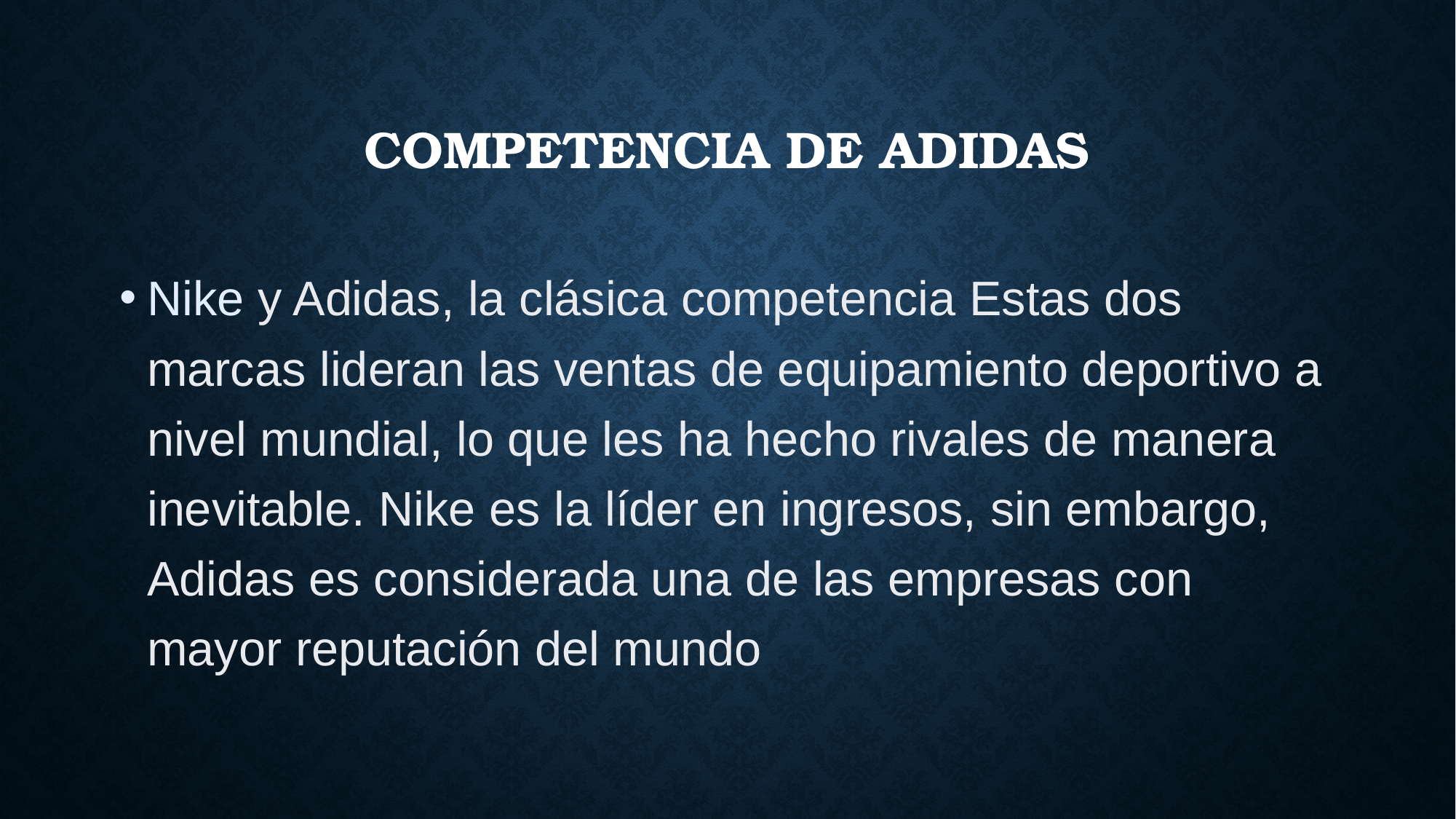

# Competencia de adidas
Nike y Adidas, la clásica competencia Estas dos marcas lideran las ventas de equipamiento deportivo a nivel mundial, lo que les ha hecho rivales de manera inevitable. Nike es la líder en ingresos, sin embargo, Adidas es considerada una de las empresas con mayor reputación del mundo